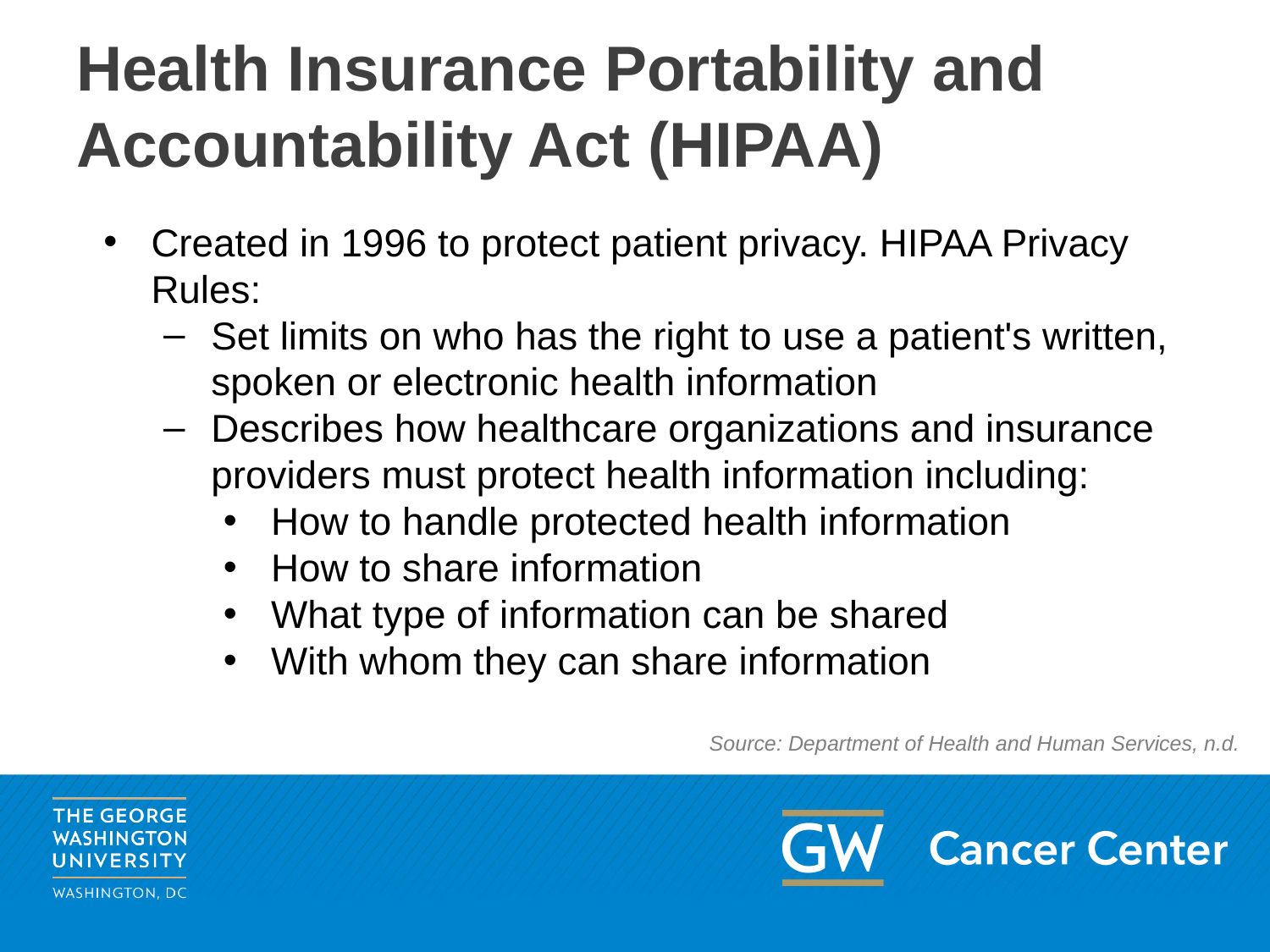

# Health Insurance Portability and Accountability Act (HIPAA)
Created in 1996 to protect patient privacy. HIPAA Privacy Rules:
Set limits on who has the right to use a patient's written, spoken or electronic health information
Describes how healthcare organizations and insurance providers must protect health information including:
How to handle protected health information
How to share information
What type of information can be shared
With whom they can share information
Source: Department of Health and Human Services, n.d.